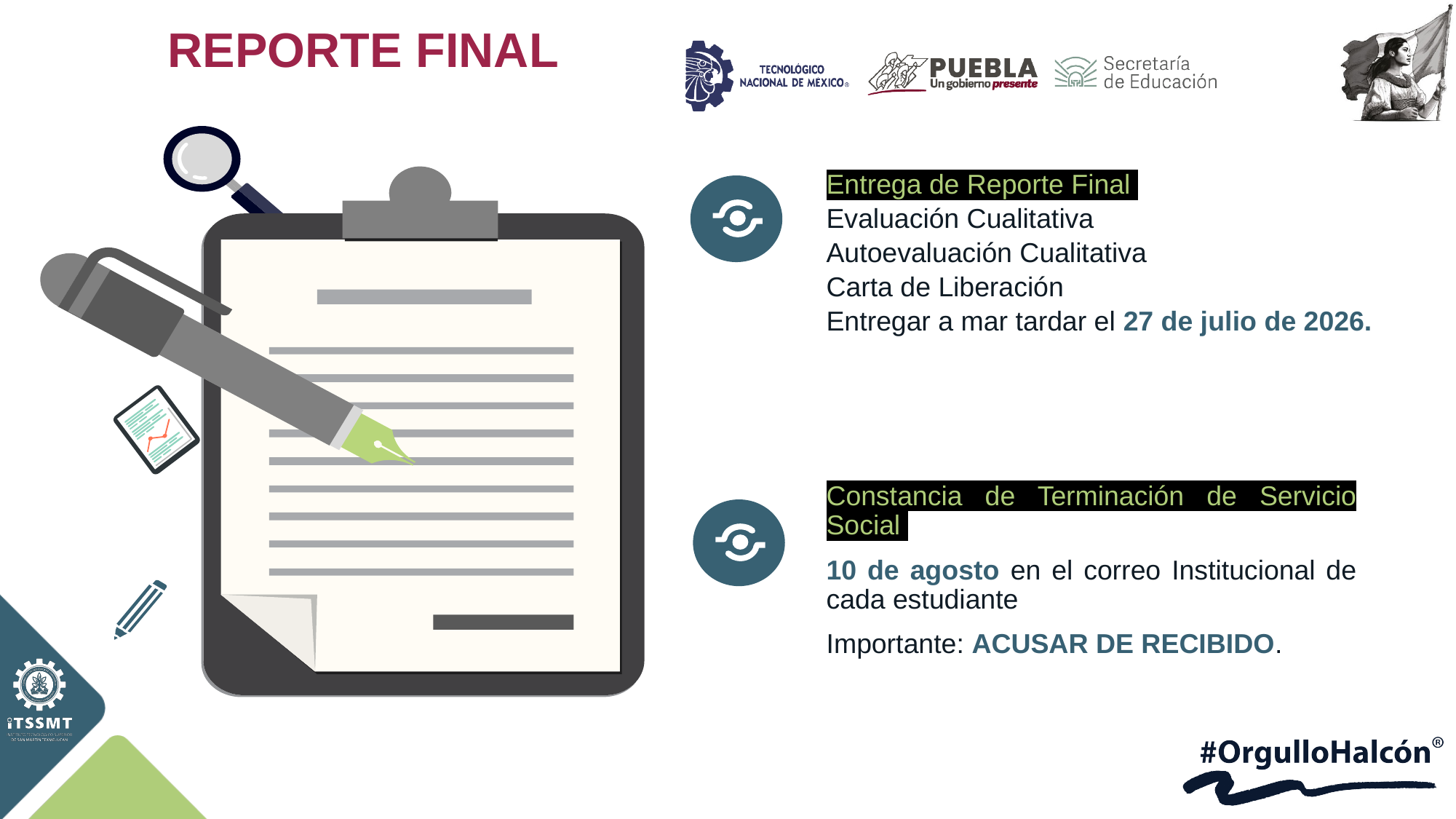

REPORTE FINAL

Entrega de Reporte Final
Evaluación Cualitativa
Autoevaluación Cualitativa
Carta de Liberación
Entregar a mar tardar el 27 de julio de 2026.

Constancia de Terminación de Servicio Social
10 de agosto en el correo Institucional de cada estudiante
Importante: ACUSAR DE RECIBIDO.